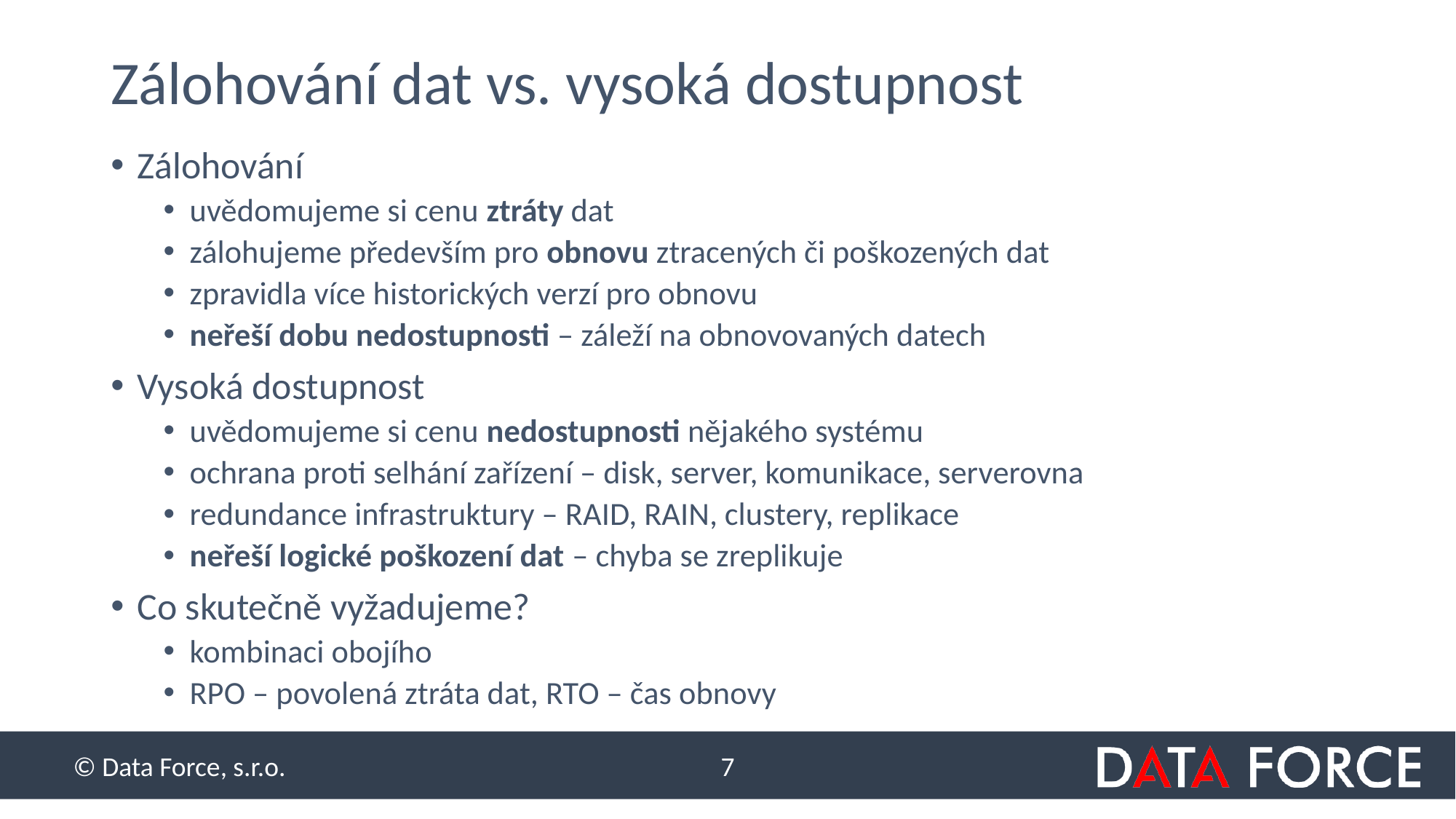

# Zálohování dat vs. vysoká dostupnost
Zálohování
uvědomujeme si cenu ztráty dat
zálohujeme především pro obnovu ztracených či poškozených dat
zpravidla více historických verzí pro obnovu
neřeší dobu nedostupnosti – záleží na obnovovaných datech
Vysoká dostupnost
uvědomujeme si cenu nedostupnosti nějakého systému
ochrana proti selhání zařízení – disk, server, komunikace, serverovna
redundance infrastruktury – RAID, RAIN, clustery, replikace
neřeší logické poškození dat – chyba se zreplikuje
Co skutečně vyžadujeme?
kombinaci obojího
RPO – povolená ztráta dat, RTO – čas obnovy